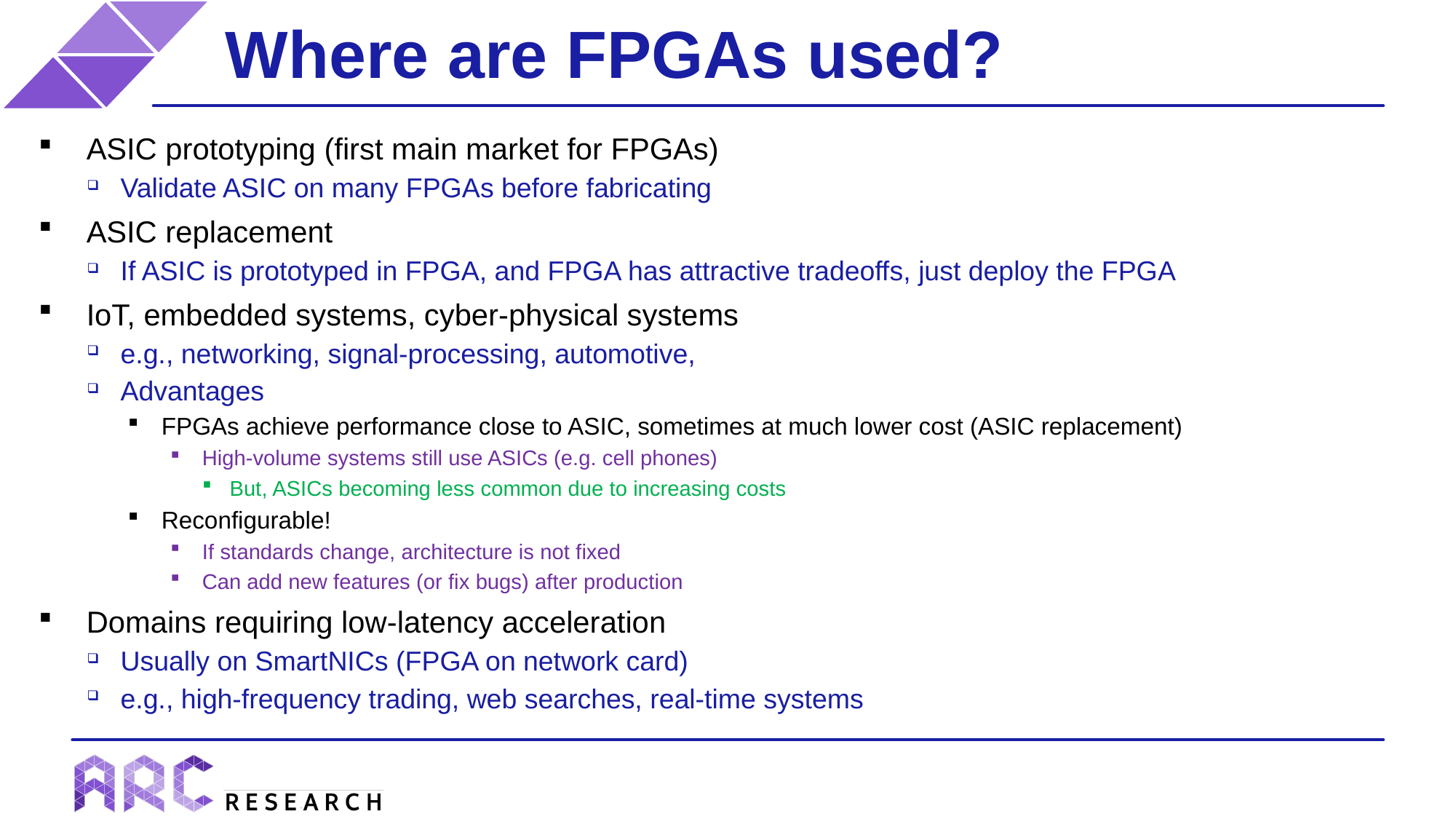

# Where are FPGAs used?
ASIC prototyping (first main market for FPGAs)
Validate ASIC on many FPGAs before fabricating
ASIC replacement
If ASIC is prototyped in FPGA, and FPGA has attractive tradeoffs, just deploy the FPGA
IoT, embedded systems, cyber-physical systems
e.g., networking, signal-processing, automotive,
Advantages
FPGAs achieve performance close to ASIC, sometimes at much lower cost (ASIC replacement)
High-volume systems still use ASICs (e.g. cell phones)
But, ASICs becoming less common due to increasing costs
Reconfigurable!
If standards change, architecture is not fixed
Can add new features (or fix bugs) after production
Domains requiring low-latency acceleration
Usually on SmartNICs (FPGA on network card)
e.g., high-frequency trading, web searches, real-time systems